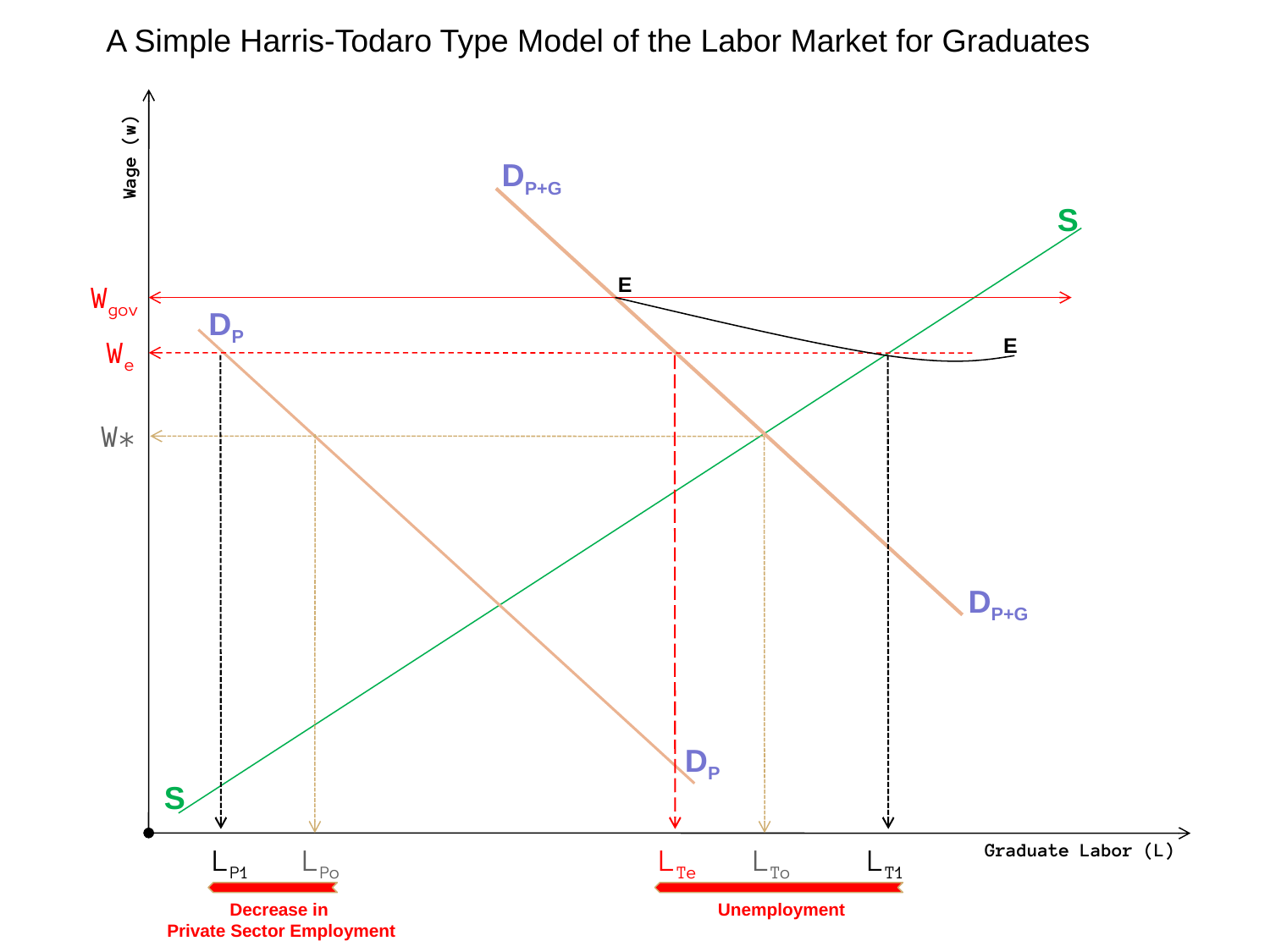

A Simple Harris-Todaro Type Model of the Labor Market for Graduates
Wage (w)
DP+G
S
E
Wgov
DP

We
E
W*
DP+G
DP
S
Graduate Labor (L)
LP1
LPo
LTe
LTo
LT1

Decrease in
Private Sector Employment

Unemployment